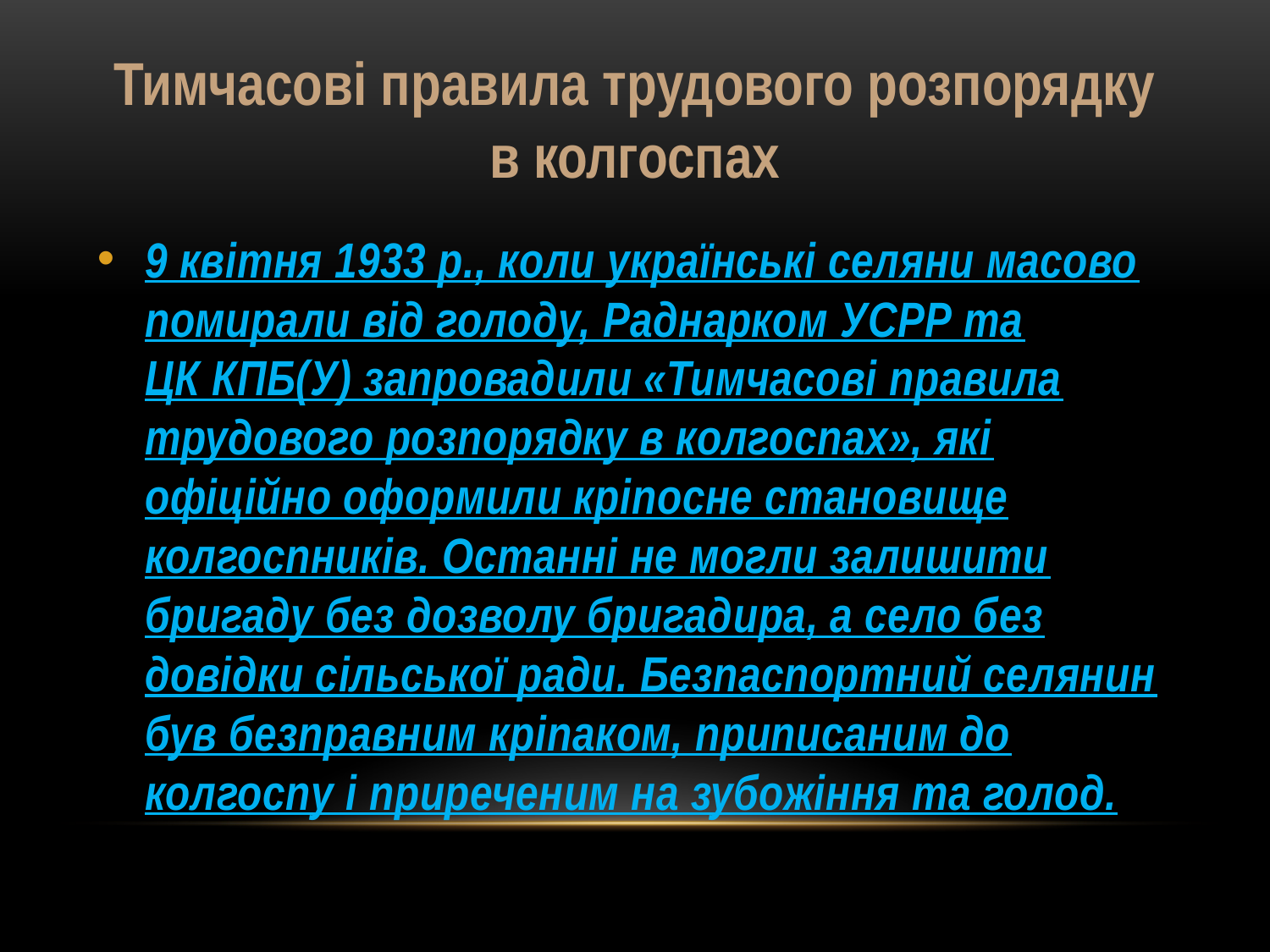

# Тимчасові правила трудового розпорядку в колгоспах
9 квітня 1933 р., коли українські селяни масово помирали від голоду, Раднарком УСРР та ЦК КПБ(У) запровадили «Тимчасові правила трудового розпорядку в колгоспах», які офіційно офор­мили кріпосне становище колгоспників. Останні не могли залишити бригаду без дозволу бригадира, а село без довідки сільської ради. Безпаспортний селянин був безправним кріпаком, приписаним до колгоспу і приреченим на зубожіння та голод.